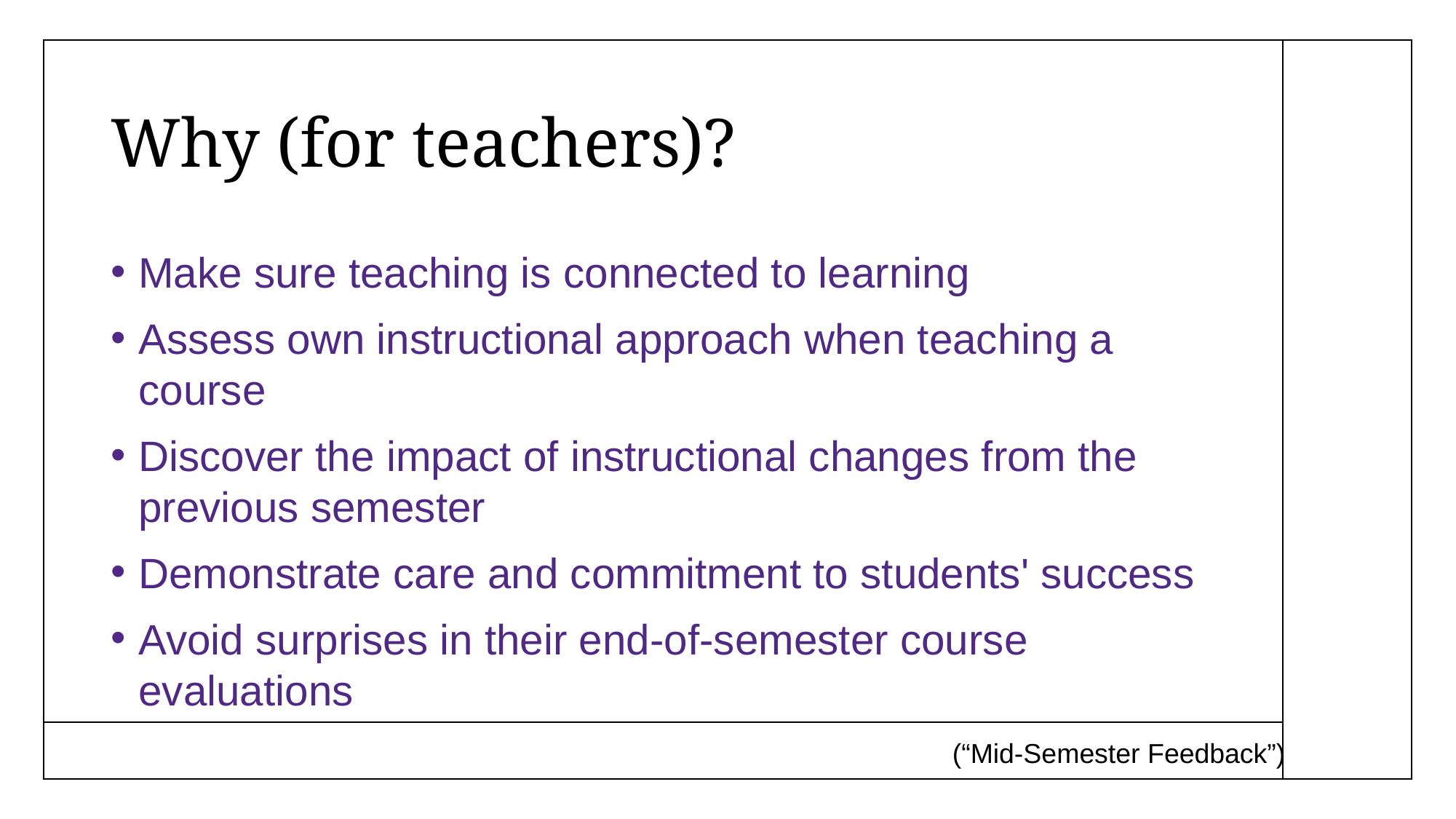

# Why (for teachers)?
Make sure teaching is connected to learning
Assess own instructional approach when teaching a course
Discover the impact of instructional changes from the previous semester
Demonstrate care and commitment to students' success
Avoid surprises in their end-of-semester course evaluations
(“Mid-Semester Feedback”)